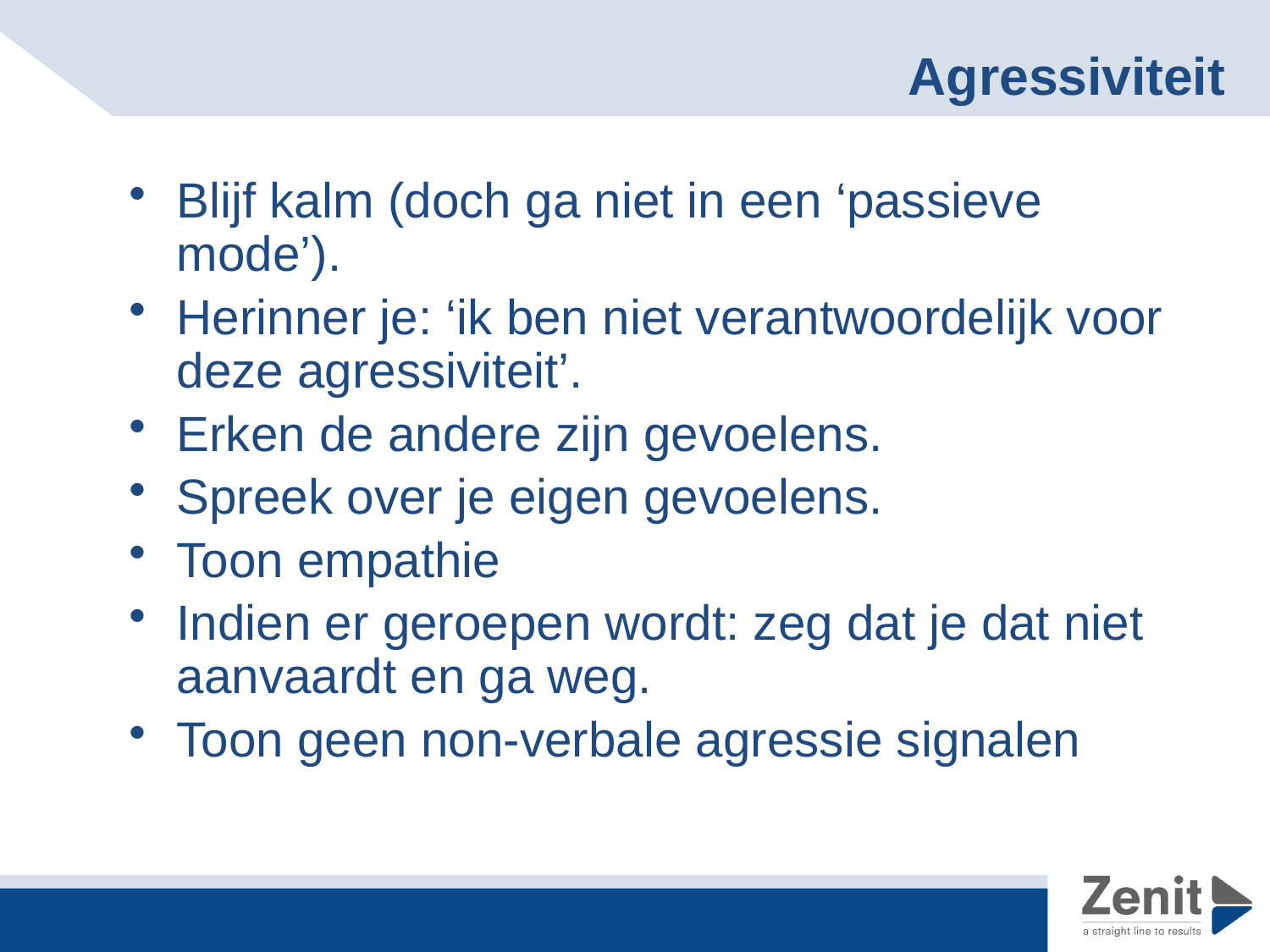

# Agressiviteit
Blijf kalm (doch ga niet in een ‘passieve mode’).
Herinner je: ‘ik ben niet verantwoordelijk voor deze agressiviteit’.
Erken de andere zijn gevoelens.
Spreek over je eigen gevoelens.
Toon empathie
Indien er geroepen wordt: zeg dat je dat niet aanvaardt en ga weg.
Toon geen non-verbale agressie signalen